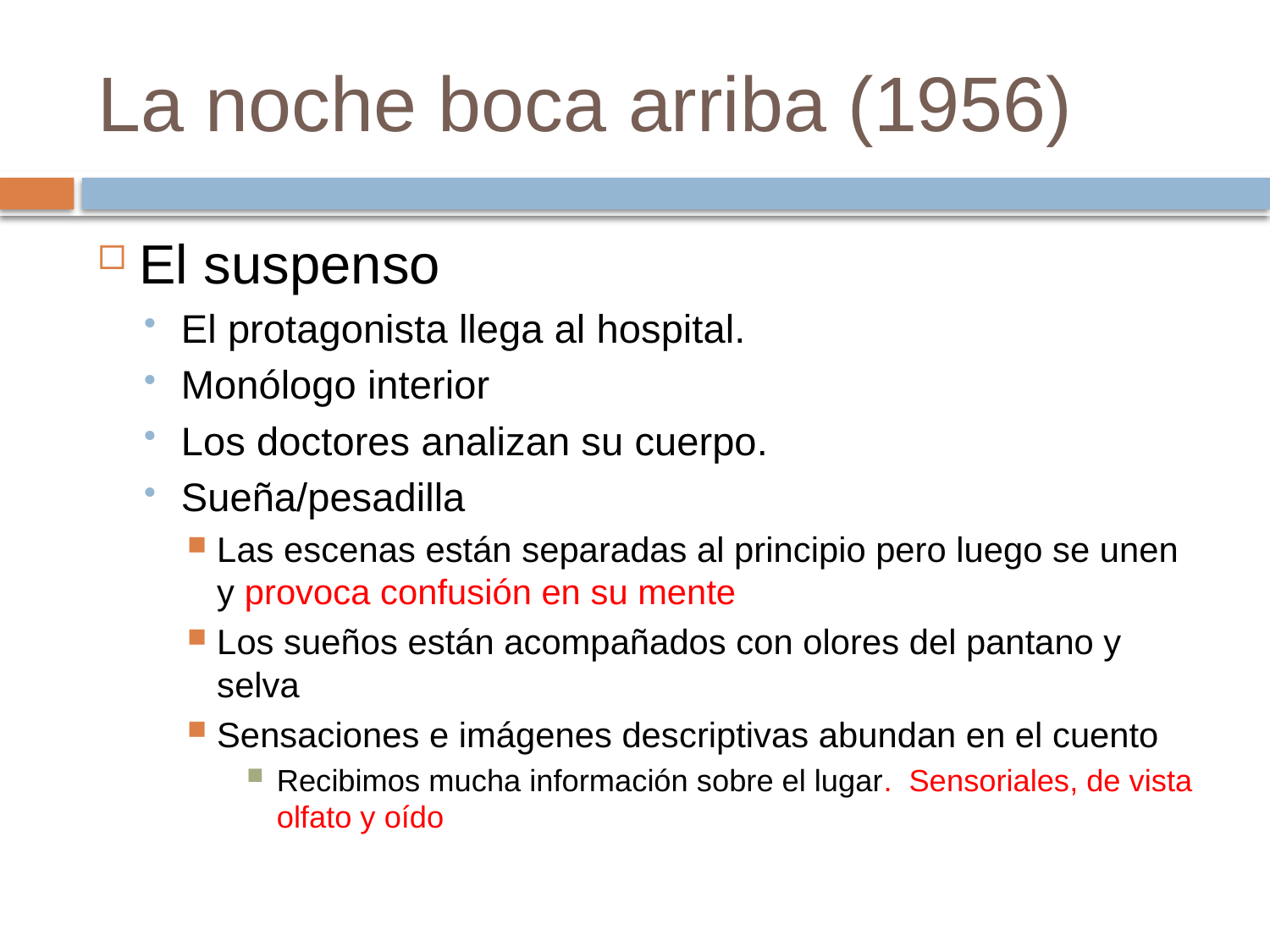

# La noche boca arriba (1956)
El suspenso
El protagonista llega al hospital.
Monólogo interior
Los doctores analizan su cuerpo.
Sueña/pesadilla
Las escenas están separadas al principio pero luego se unen y provoca confusión en su mente
Los sueños están acompañados con olores del pantano y selva
Sensaciones e imágenes descriptivas abundan en el cuento
Recibimos mucha información sobre el lugar.  Sensoriales, de vista olfato y oído